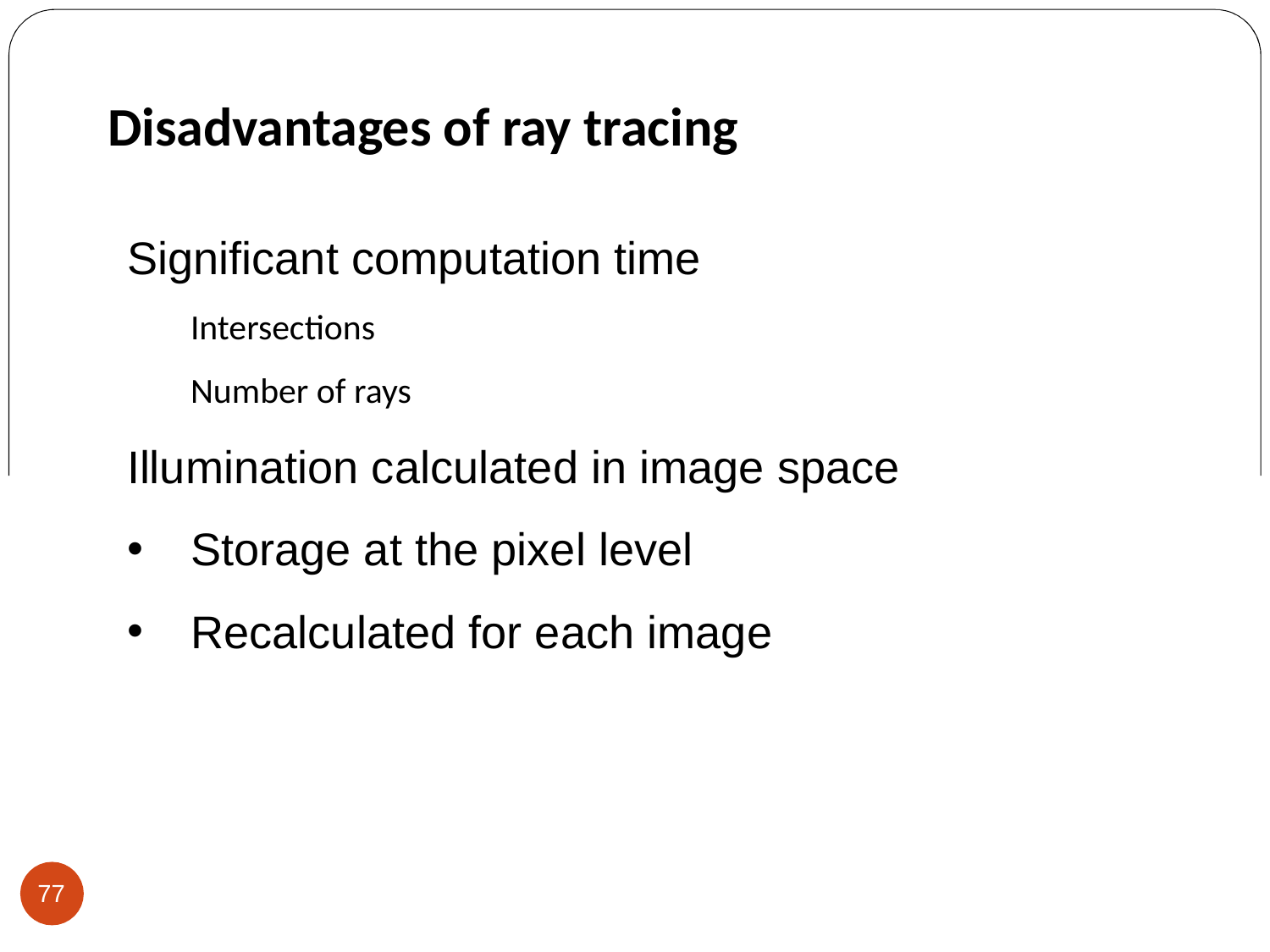

Disadvantages of ray tracing
Significant computation time
Intersections
Number of rays
Illumination calculated in image space
Storage at the pixel level
Recalculated for each image

77